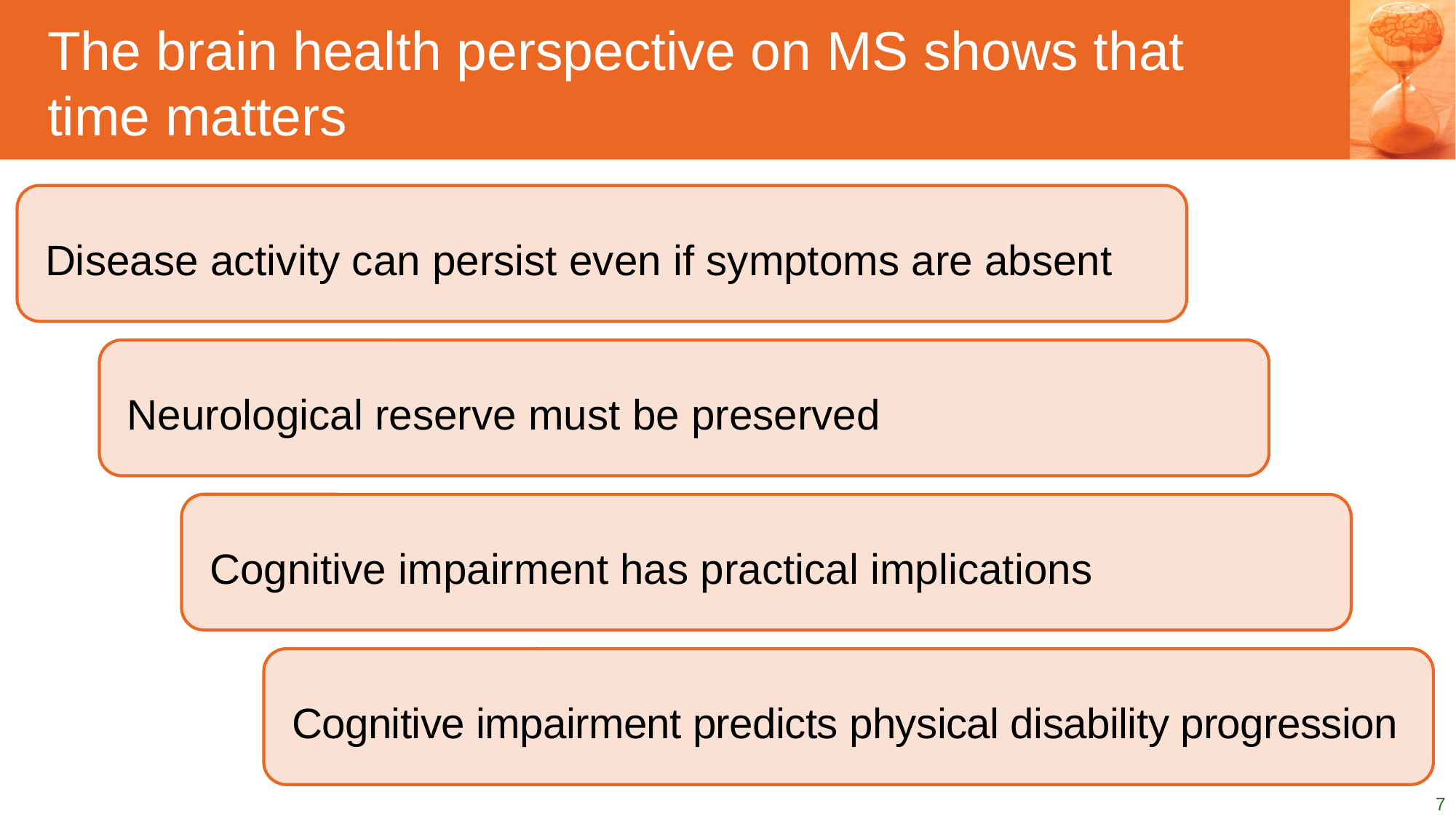

# The brain health perspective on MS shows that time matters
Disease activity can persist even if symptoms are absent
Neurological reserve must be preserved
Cognitive impairment has practical implications
Cognitive impairment predicts physical disability progression